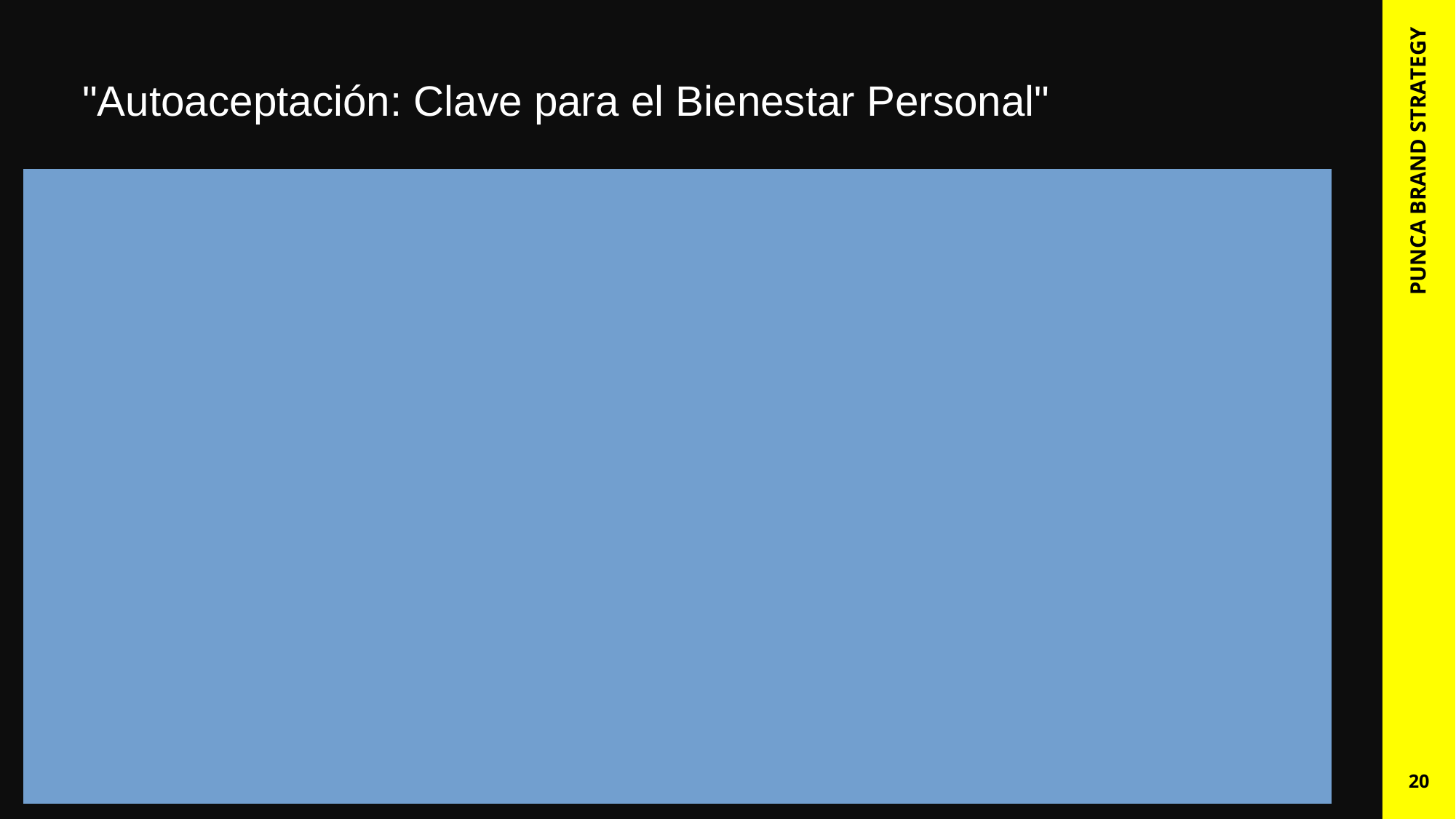

# "Autoaceptación: Clave para el Bienestar Personal"
Definición de autoaceptación:
Según Ellis (1962), la autoaceptación es la habilidad de reconocer y aceptar todas las partes de uno mismo, incluidas fortalezas y debilidades, sin autocriticar destructivamente.
Dimensiones de la autoaceptación:
Aceptación incondicional: Valorarse independientemente de los logros externos.
Tolerancia a la imperfección: Entender que errar es parte del proceso humano.
Compasión hacia uno mismo: Tratarse con amabilidad en momentos difíciles.
Impacto en el bienestar:
Mejora de la salud mental (reducción de ansiedad y estrés).
Aumento de la satisfacción con la vida.
Ejercicios prácticos:
Escribir cartas de agradecimiento a uno mismo.
Identificar y desmontar pensamientos autocríticos.

PUNCA BRAND STRATEGY
20